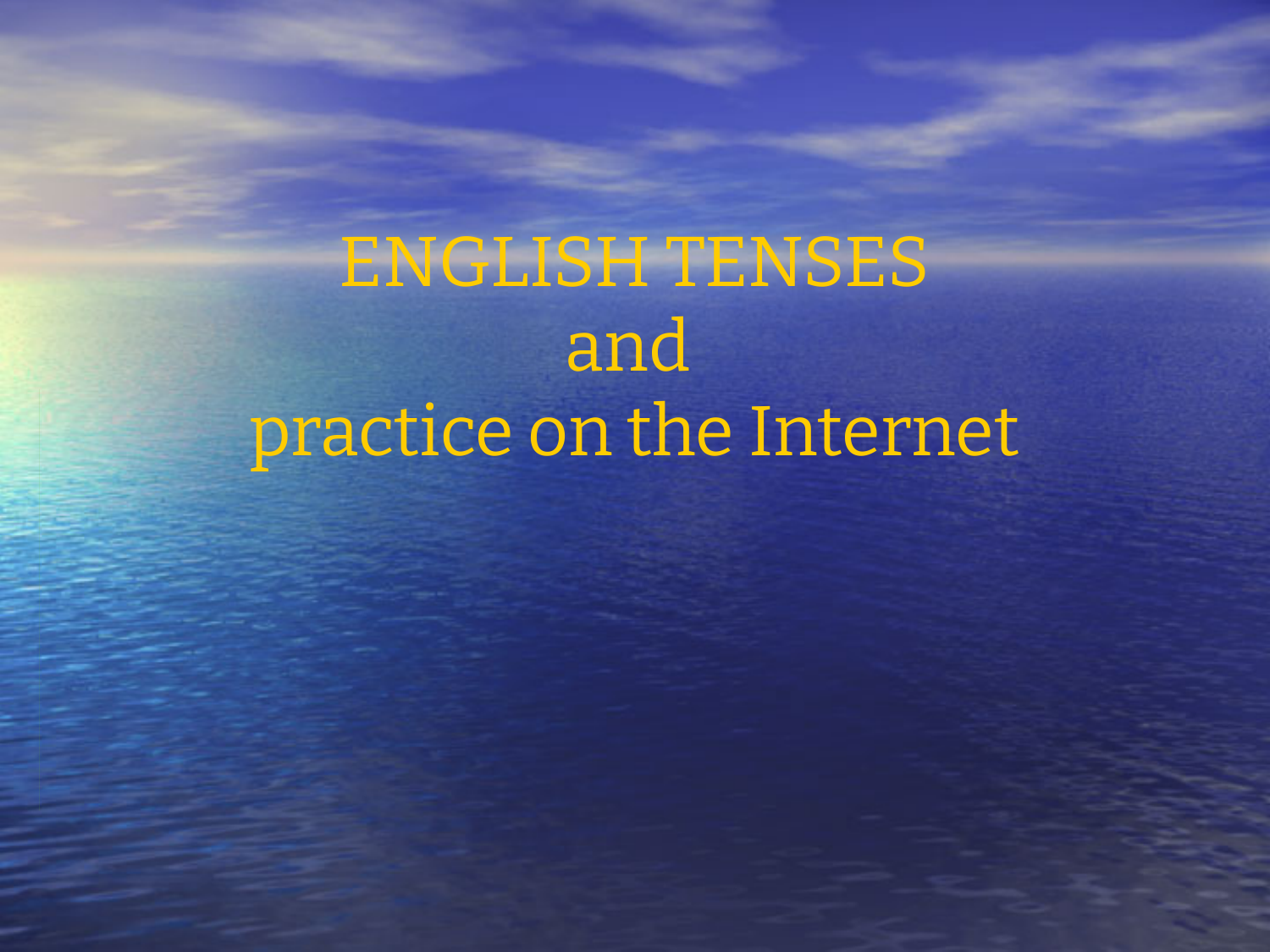

# ENGLISH TENSES and practice on the Internet